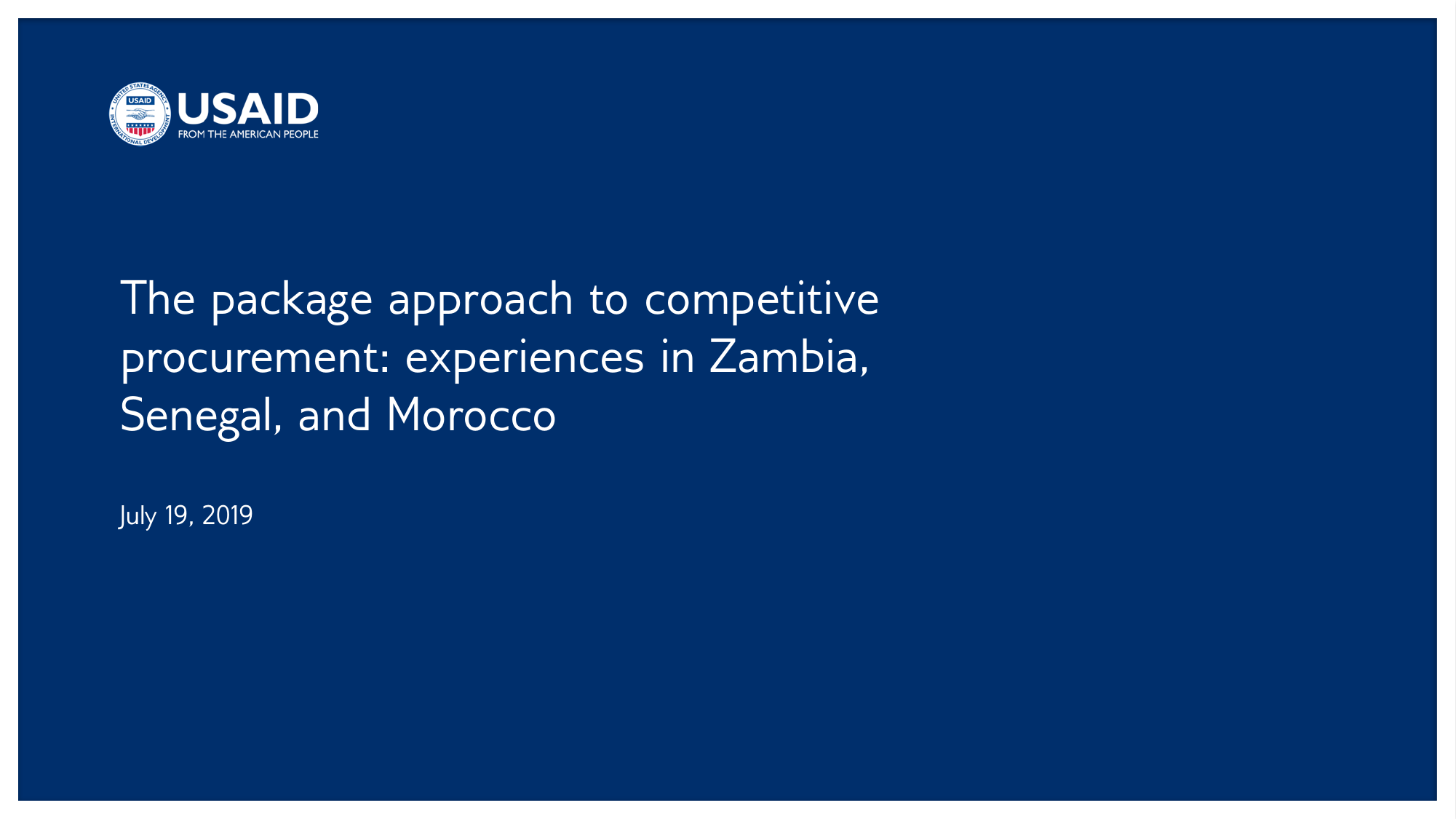

# The package approach to competitive procurement: experiences in Zambia, Senegal, and Morocco
July 19, 2019